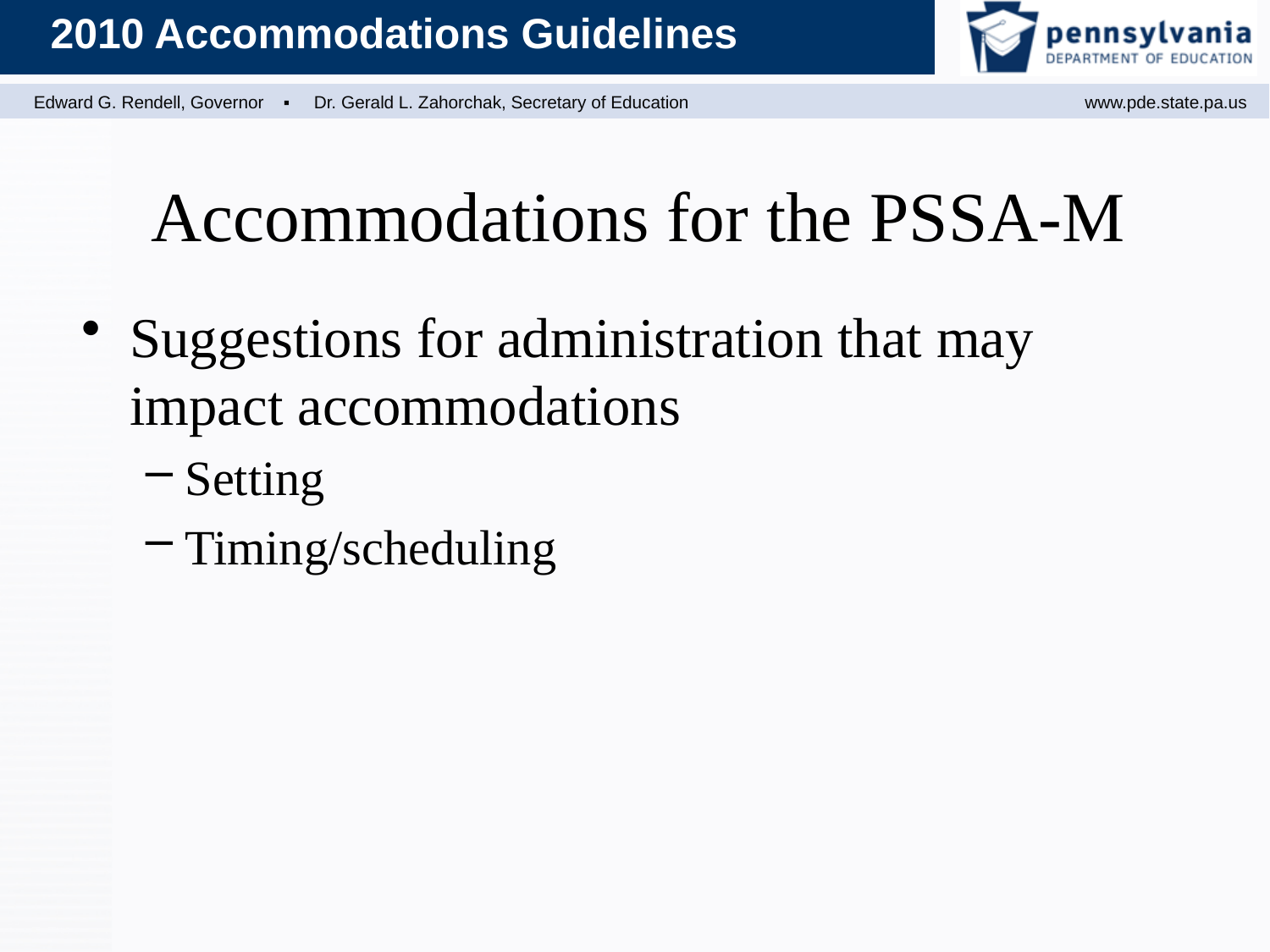

Accommodations for the PSSA-M
Suggestions for administration that may impact accommodations
Setting
Timing/scheduling